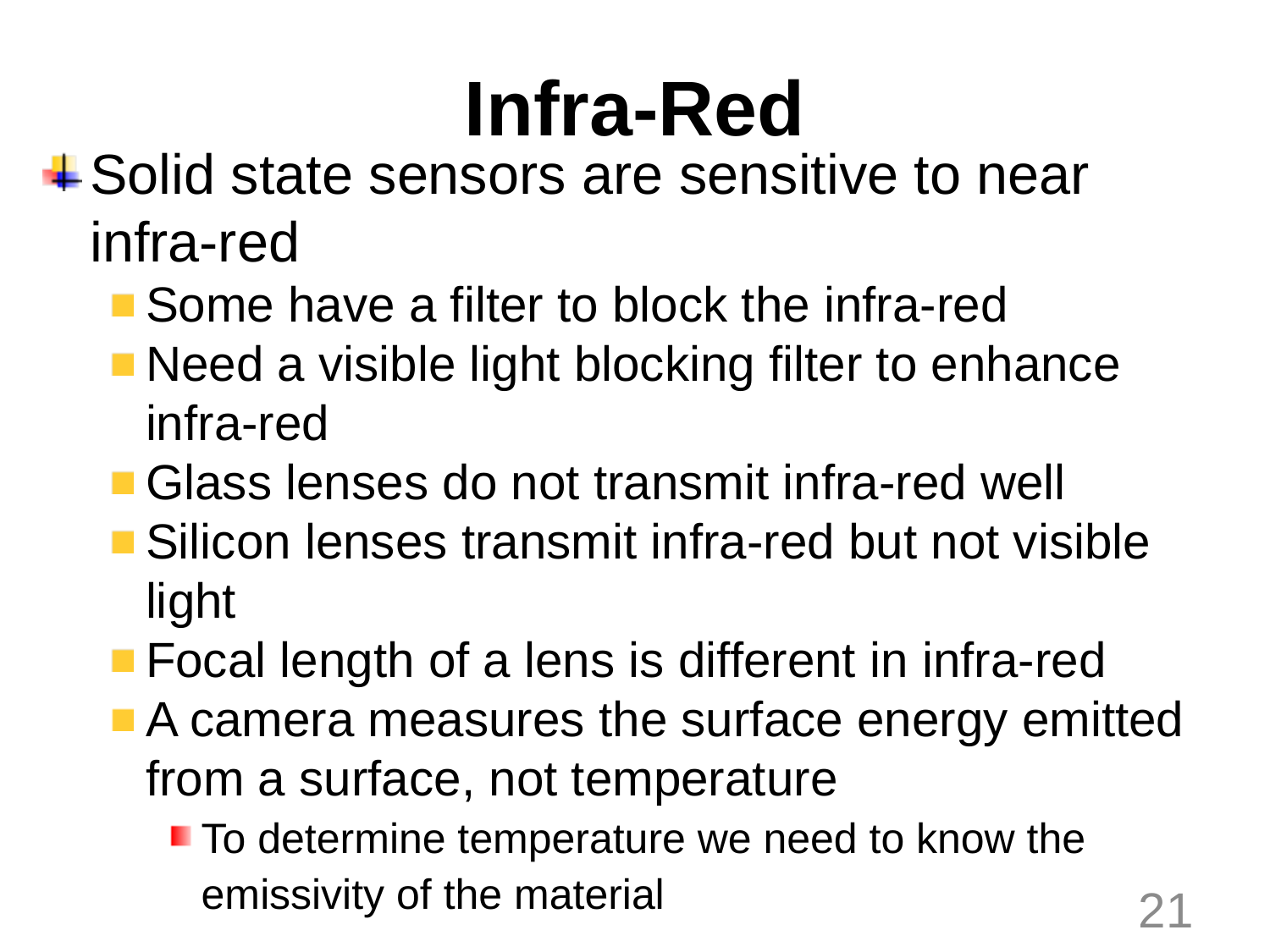

# Infra-Red
Solid state sensors are sensitive to near infra-red
Some have a filter to block the infra-red
Need a visible light blocking filter to enhance infra-red
Glass lenses do not transmit infra-red well
Silicon lenses transmit infra-red but not visible light
Focal length of a lens is different in infra-red
A camera measures the surface energy emitted from a surface, not temperature
To determine temperature we need to know the emissivity of the material

21